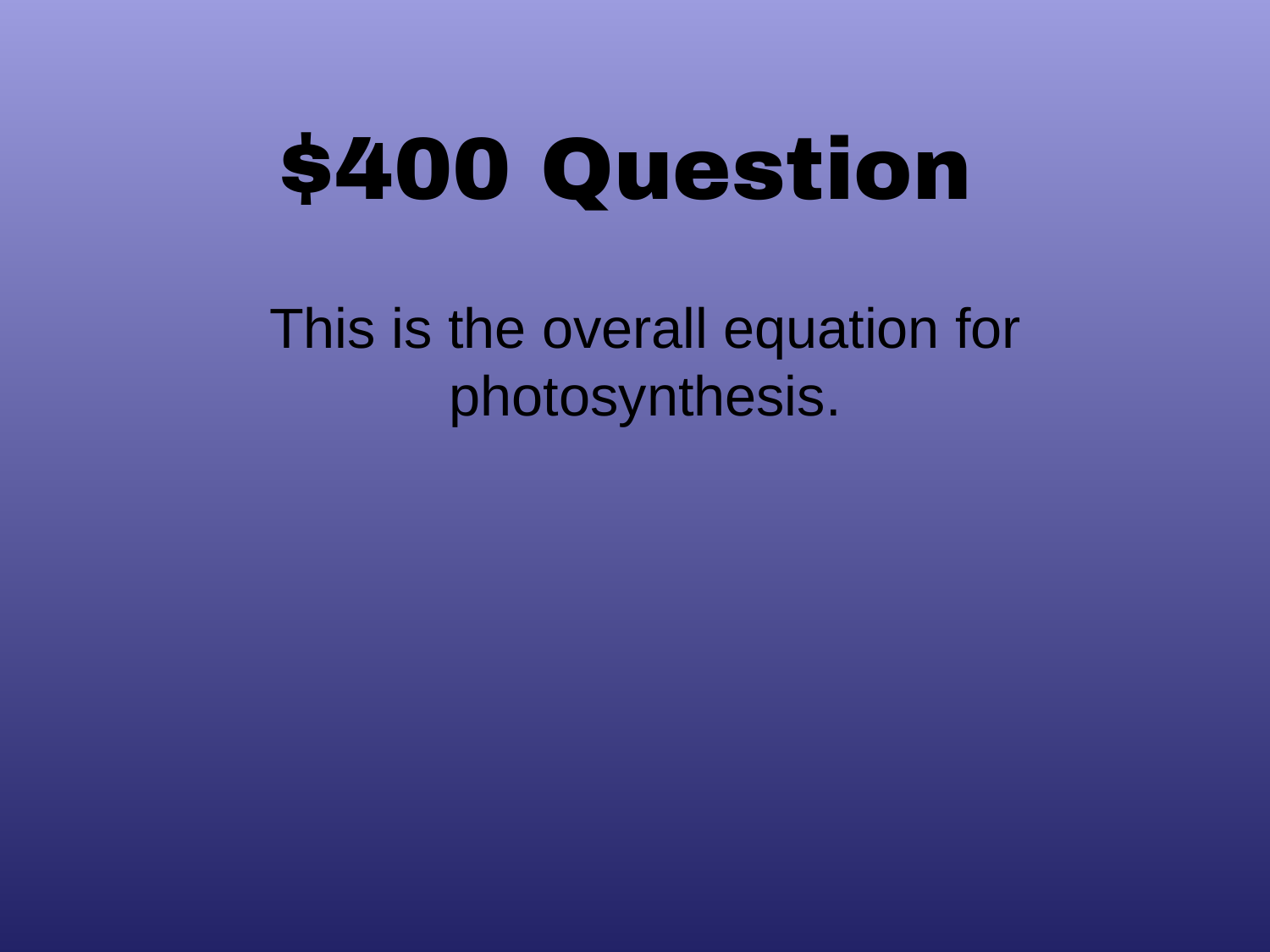

# $400 Question
This is the overall equation for photosynthesis.